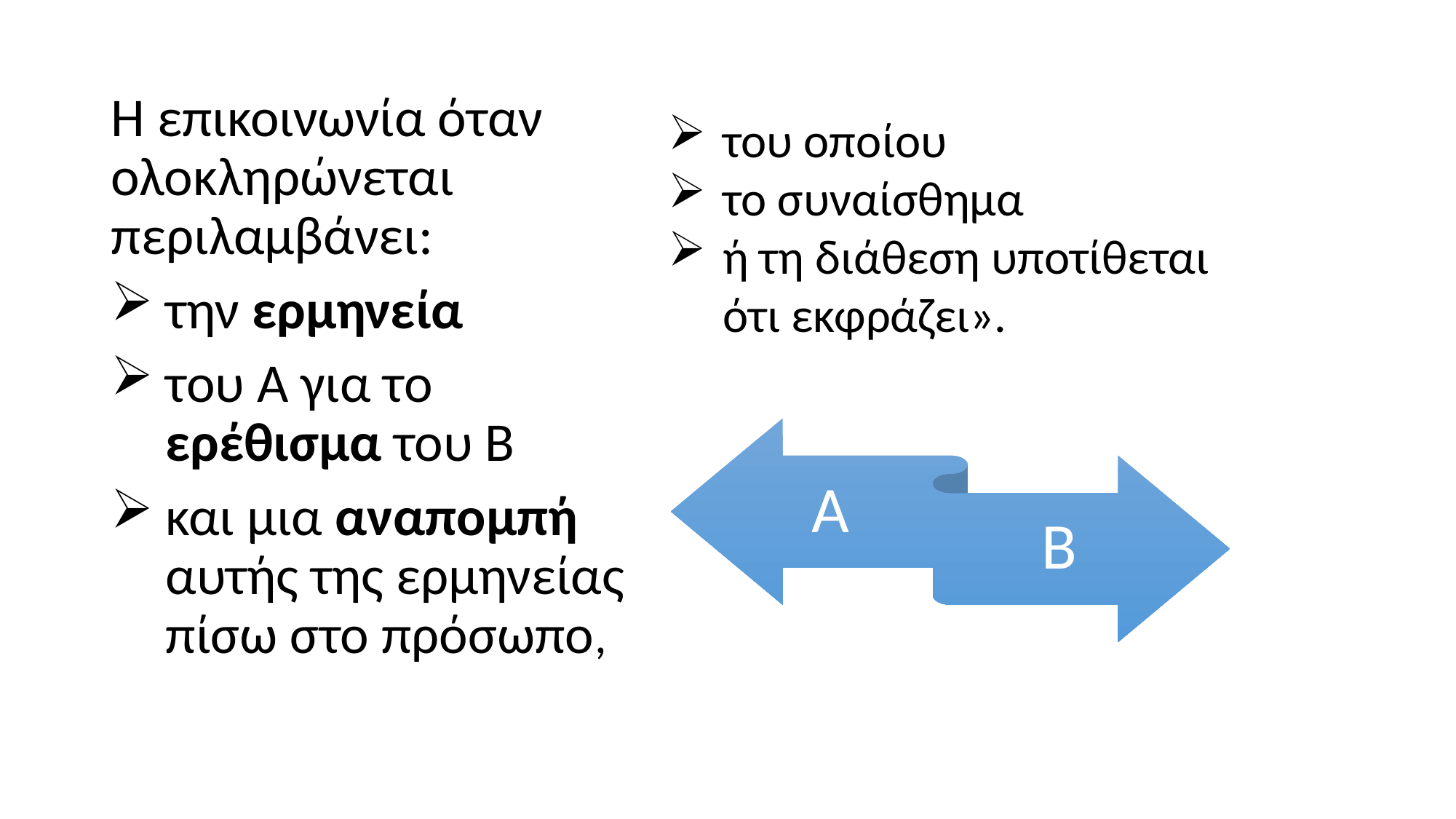

Η επικοινωνία όταν ολοκληρώνεται περιλαμβάνει:
την ερμηνεία
του Α για το ερέθισμα του Β
και μια αναπομπή αυτής της ερμηνείας πίσω στο πρόσωπο,
του οποίου
το συναίσθημα
ή τη διάθεση υποτίθεται ότι εκφράζει».
Α
Β